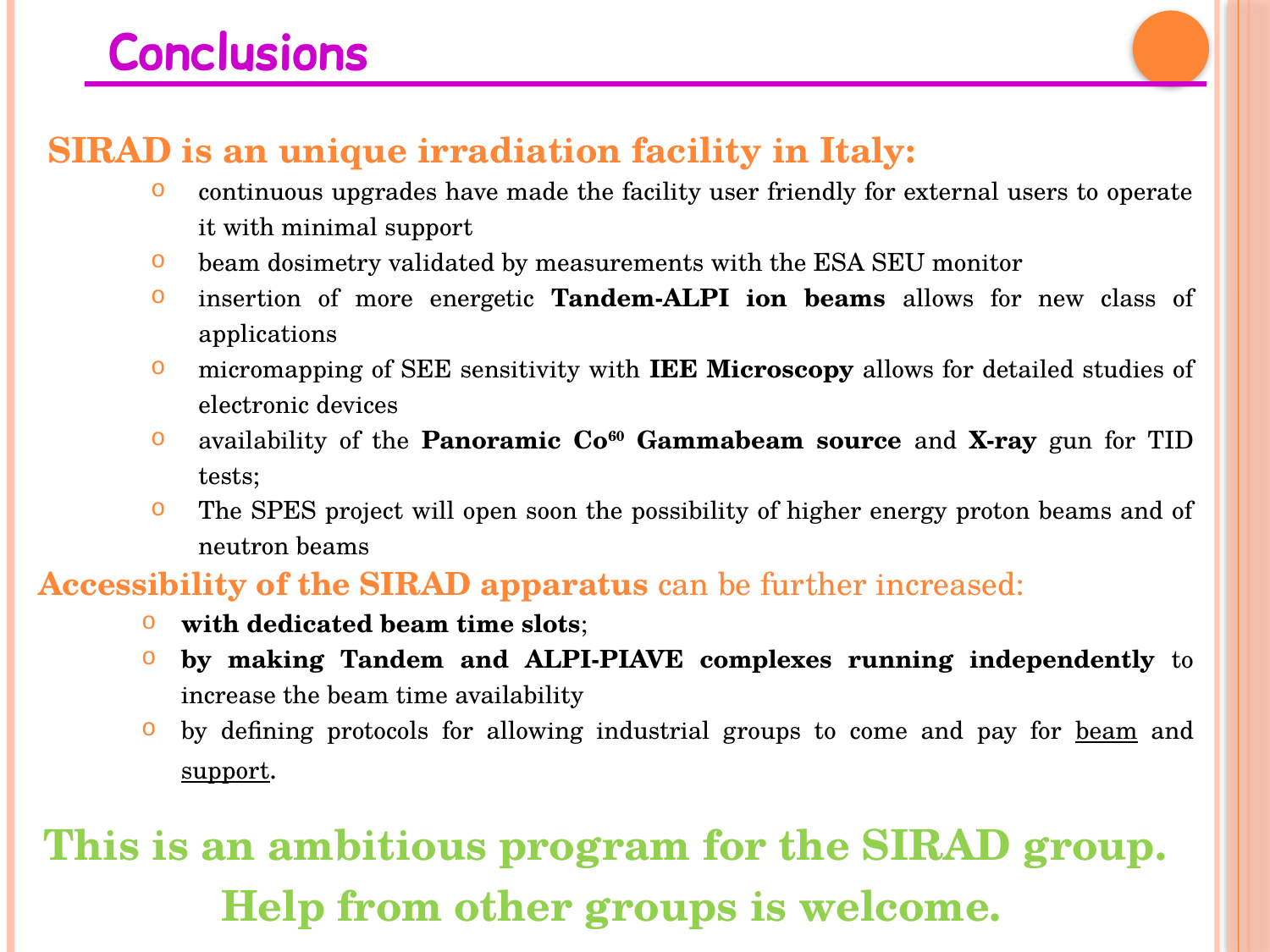

Conclusions

SIRAD is an unique irradiation facility in Italy:
continuous upgrades have made the facility user friendly for external users to operate it with minimal support
beam dosimetry validated by measurements with the ESA SEU monitor
insertion of more energetic Tandem-ALPI ion beams allows for new class of applications
micromapping of SEE sensitivity with IEE Microscopy allows for detailed studies of electronic devices
availability of the Panoramic Co60 Gammabeam source and X-ray gun for TID tests;
The SPES project will open soon the possibility of higher energy proton beams and of neutron beams

Accessibility of the SIRAD apparatus can be further increased:
with dedicated beam time slots;
by making Tandem and ALPI-PIAVE complexes running independently to increase the beam time availability
by defining protocols for allowing industrial groups to come and pay for beam and support.
This is an ambitious program for the SIRAD group.
Help from other groups is welcome.